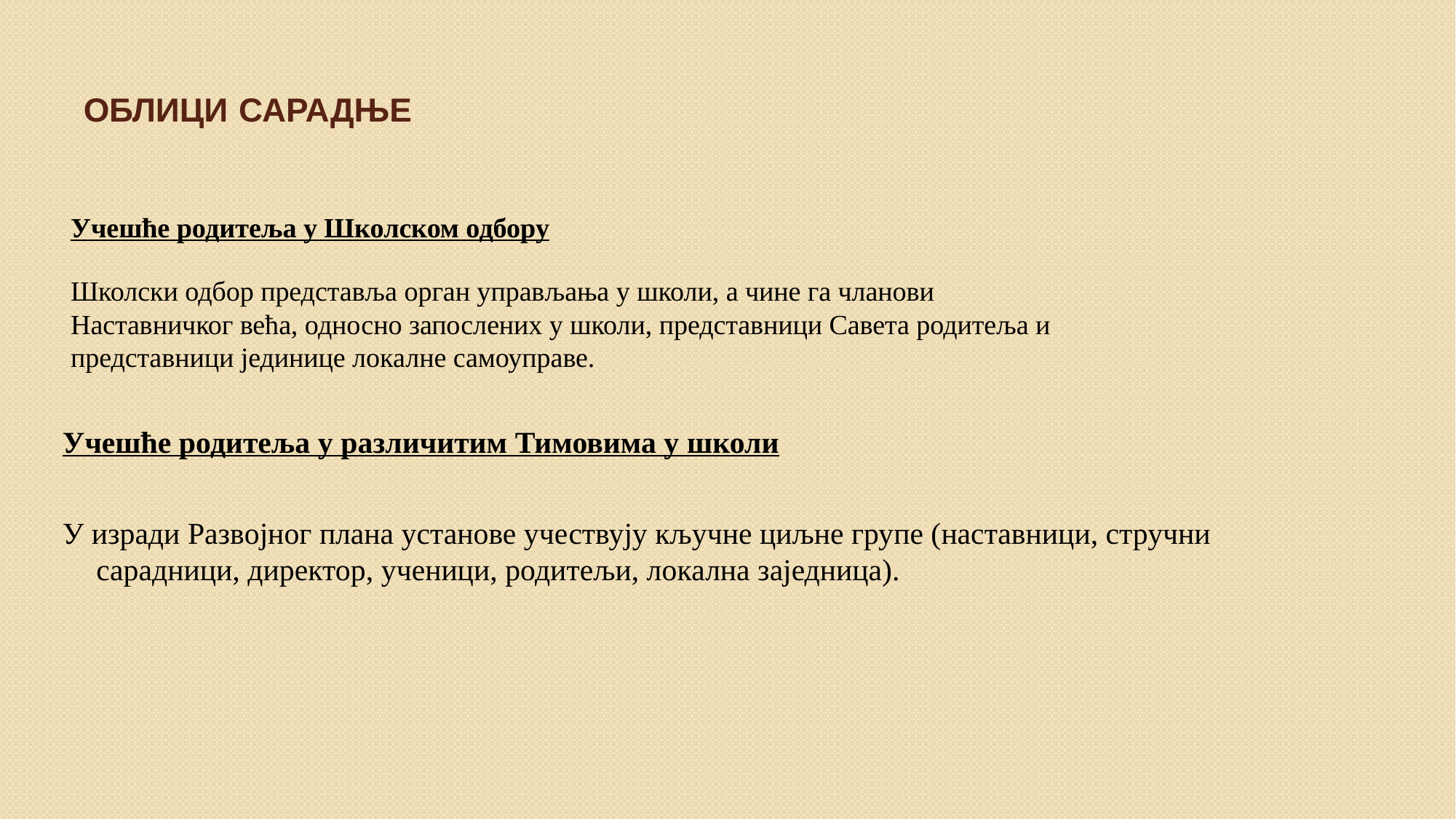

# Облици сарадње
Учешће родитеља у Школском одбору

Школски одбор представља орган управљања у школи, а чине га чланови Наставничког већа, односно запослених у школи, представници Савета родитеља и представници јединице локалне самоуправе.

Учешће родитеља у различитим Тимовима у школи

У изради Развојног плана установе учествују кључне циљне групе (наставници, стручни сарадници, директор, ученици, родитељи, локална заједница).